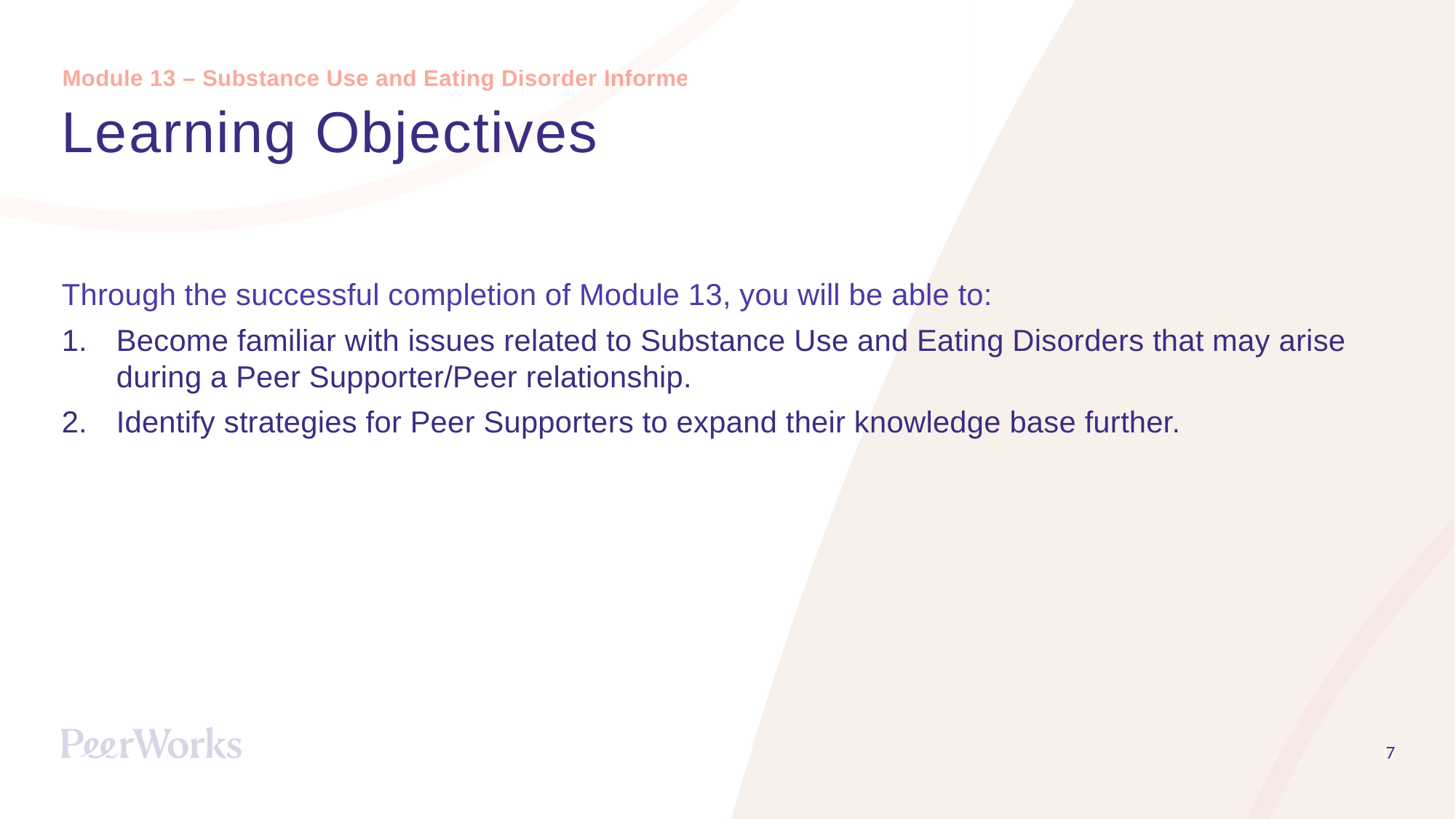

Module 13 – Substance Use and Eating Disorder Informed
# Learning Objectives
Through the successful completion of Module 13, you will be able to:
Become familiar with issues related to Substance Use and Eating Disorders that may arise during a Peer Supporter/Peer relationship.
Identify strategies for Peer Supporters to expand their knowledge base further.
7